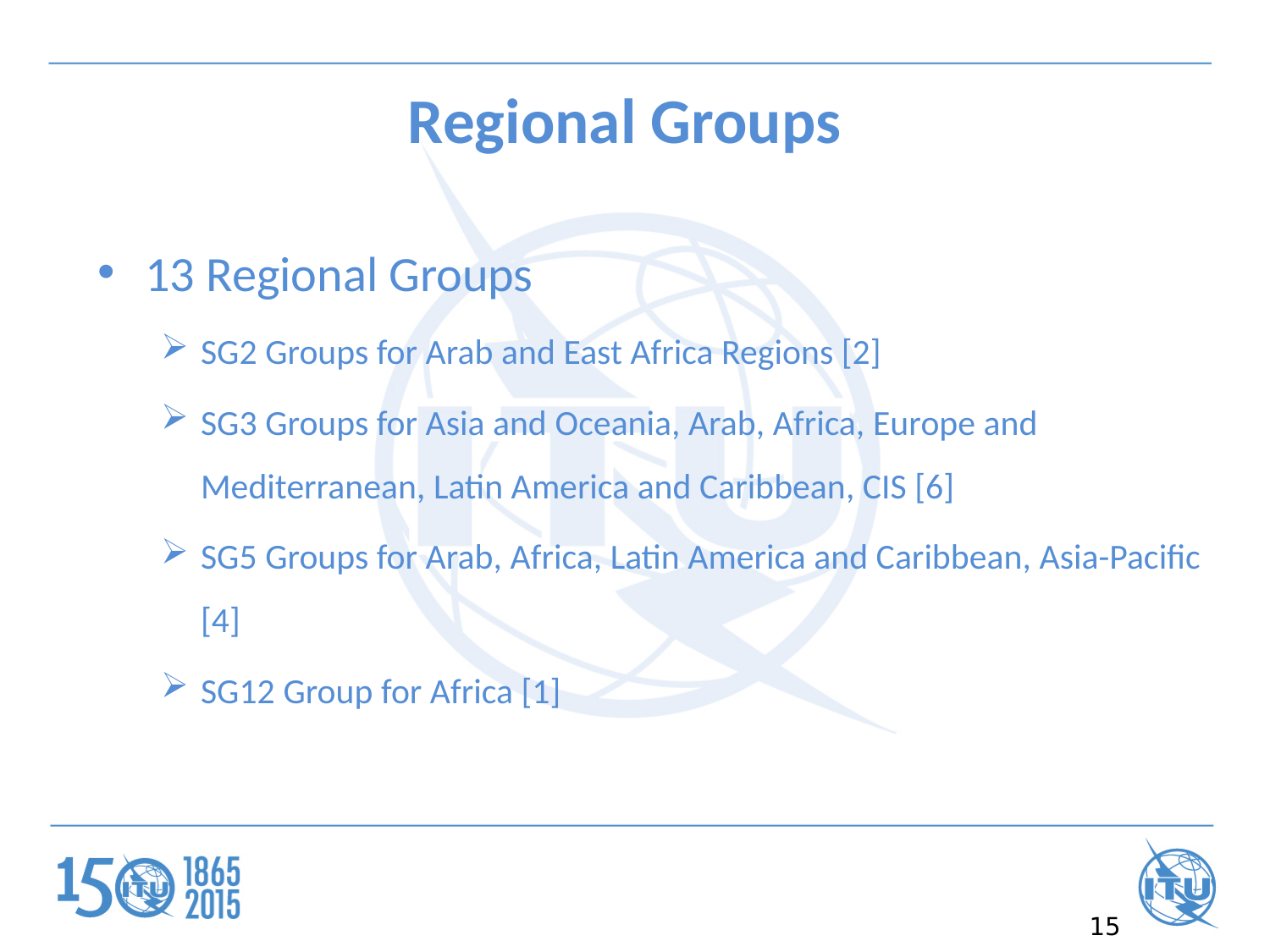

# Regional Groups
13 Regional Groups
SG2 Groups for Arab and East Africa Regions [2]
SG3 Groups for Asia and Oceania, Arab, Africa, Europe and Mediterranean, Latin America and Caribbean, CIS [6]
SG5 Groups for Arab, Africa, Latin America and Caribbean, Asia-Pacific [4]
SG12 Group for Africa [1]
15